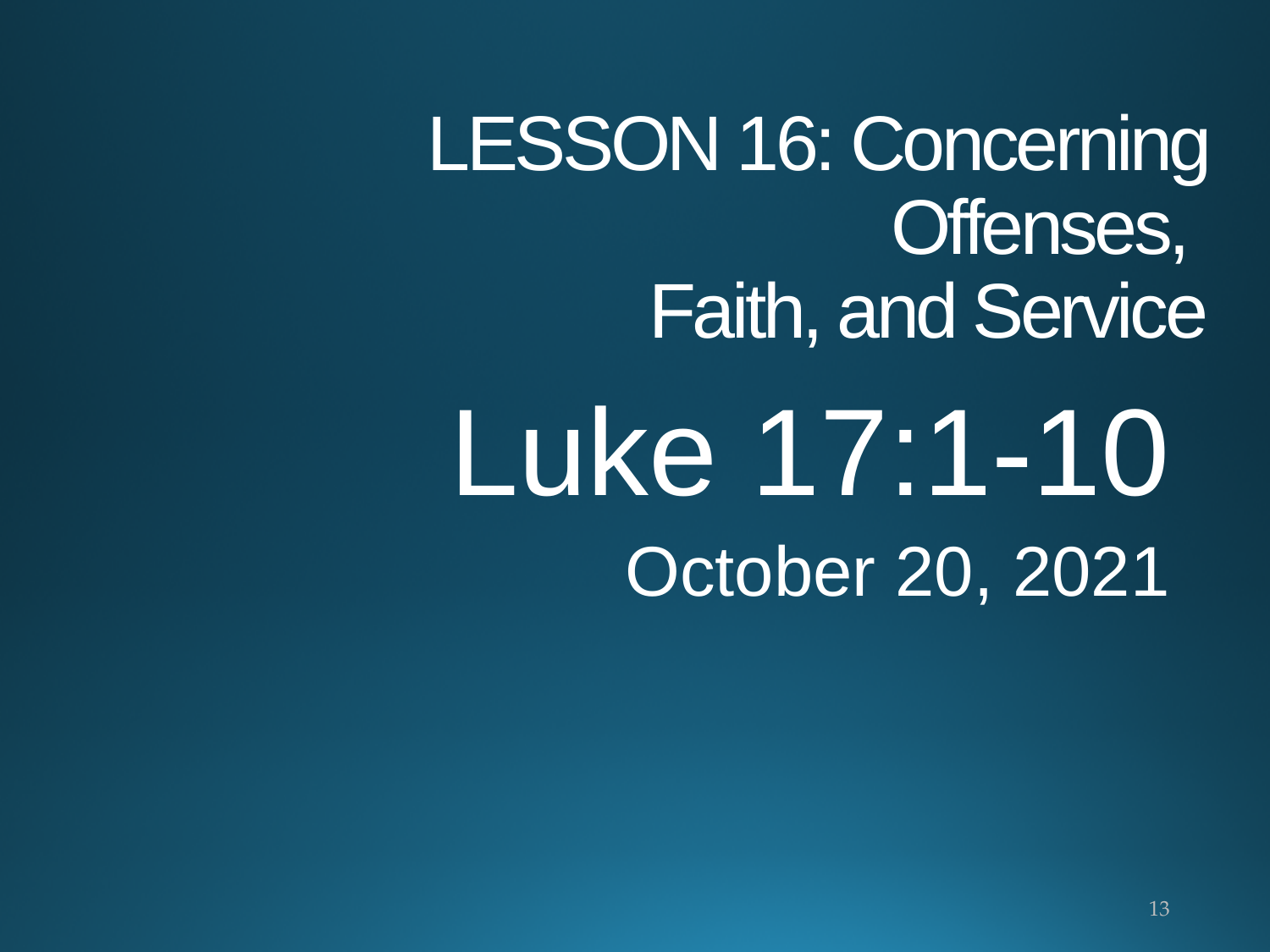

# LESSON 16: Concerning Offenses, Faith, and Service
Luke 17:1-10
October 20, 2021
13